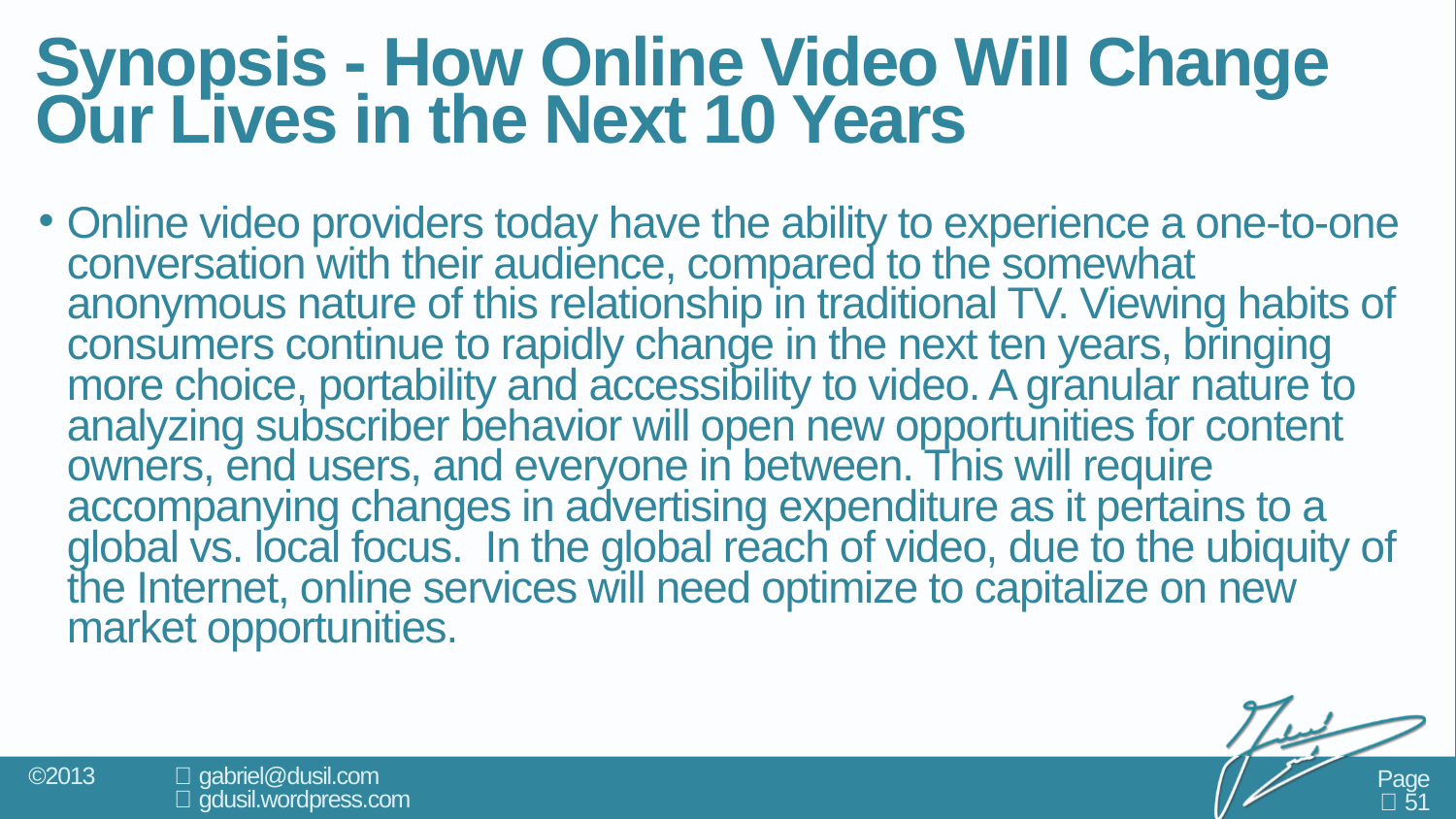

# Synopsis - How Online Video Will Change Our Lives in the Next 10 Years

Online video providers today have the ability to experience a one-to-one conversation with their audience, compared to the somewhat anonymous nature of this relationship in traditional TV. Viewing habits of consumers continue to rapidly change in the next ten years, bringing more choice, portability and accessibility to video. A granular nature to analyzing subscriber behavior will open new opportunities for content owners, end users, and everyone in between. This will require accompanying changes in advertising expenditure as it pertains to a global vs. local focus.  In the global reach of video, due to the ubiquity of the Internet, online services will need optimize to capitalize on new market opportunities.